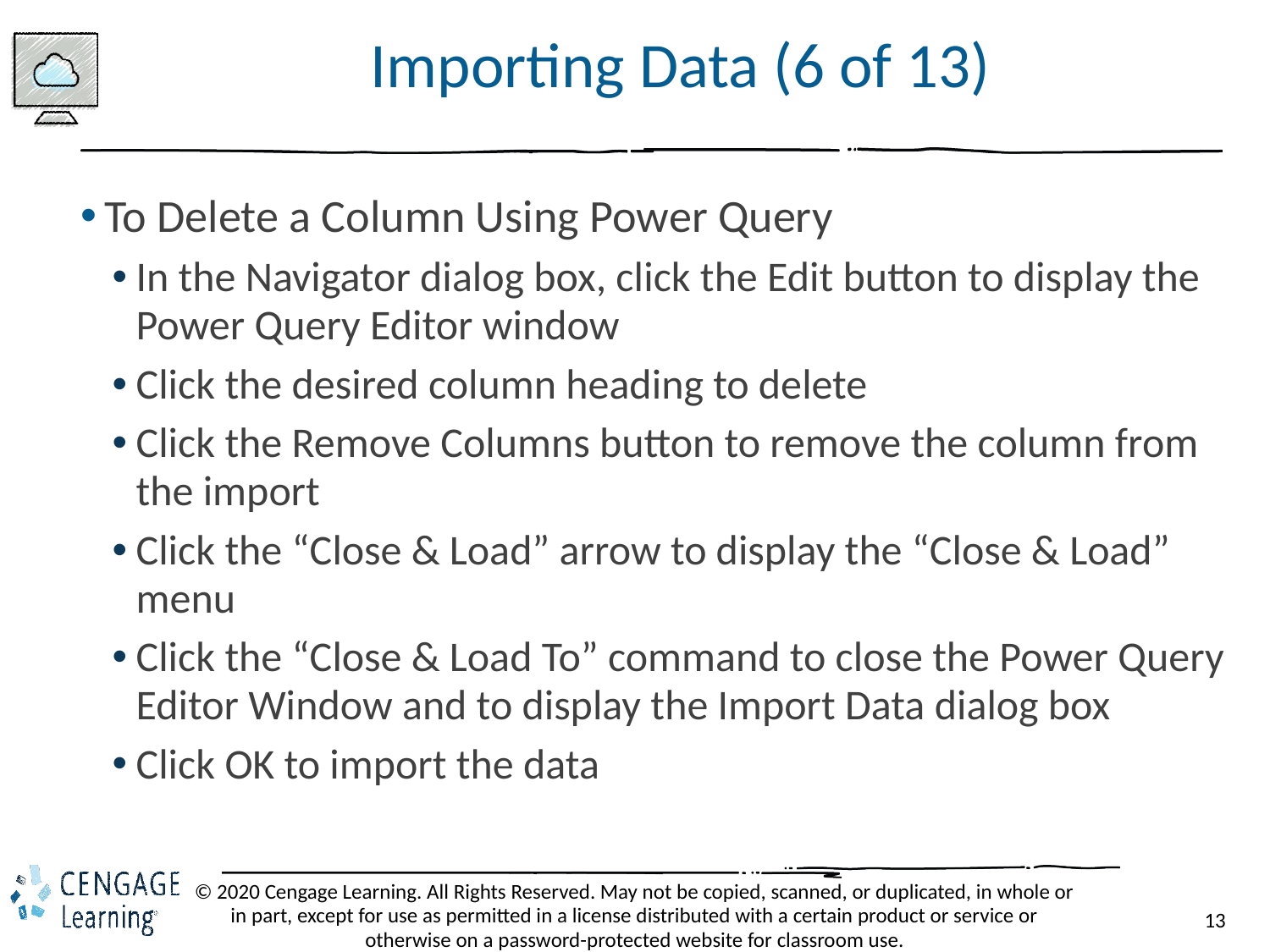

# Importing Data (6 of 13)
To Delete a Column Using Power Query
In the Navigator dialog box, click the Edit button to display the Power Query Editor window
Click the desired column heading to delete
Click the Remove Columns button to remove the column from the import
Click the “Close & Load” arrow to display the “Close & Load” menu
Click the “Close & Load To” command to close the Power Query Editor Window and to display the Import Data dialog box
Click OK to import the data